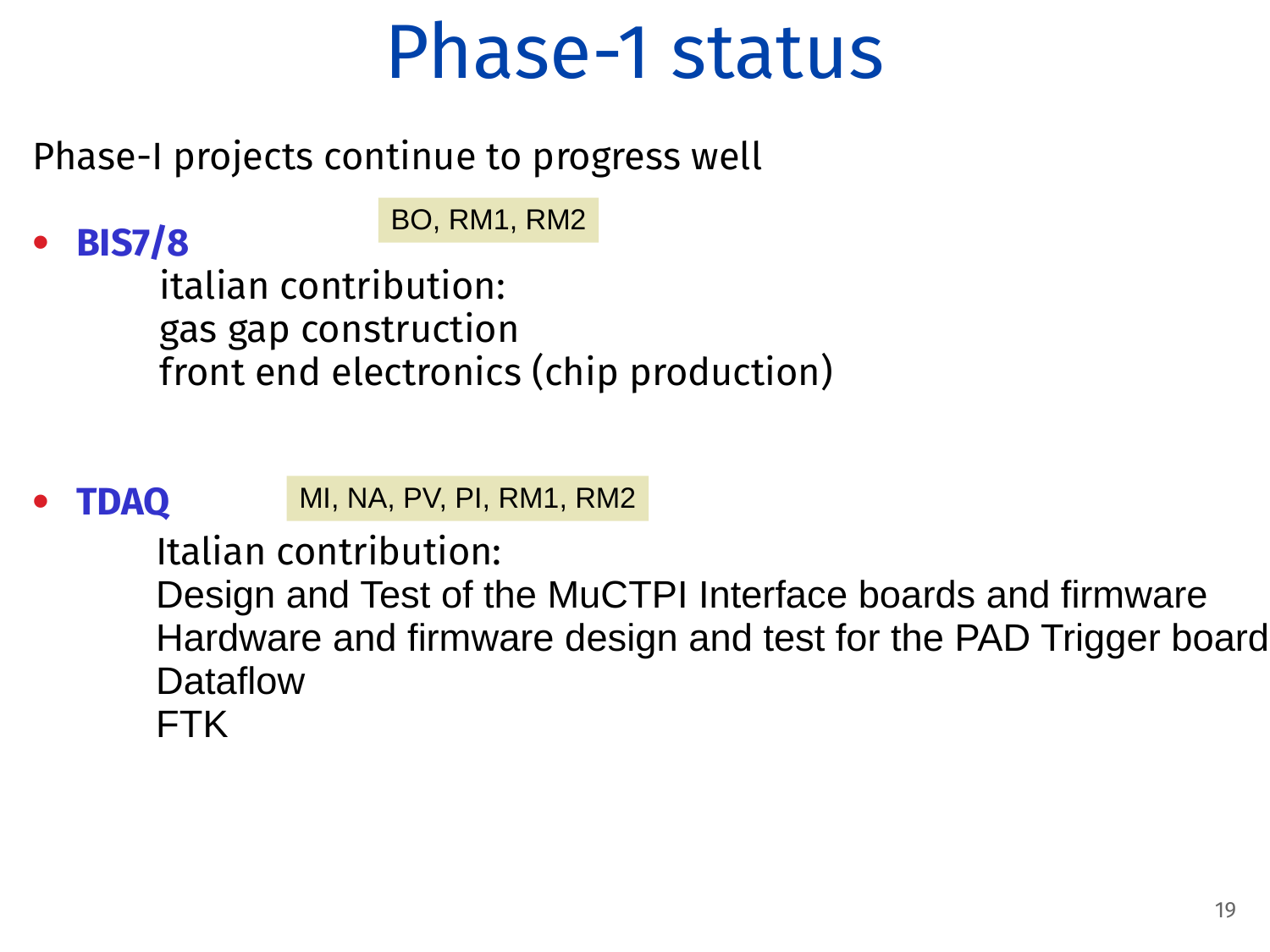

Phase-1 status

Phase-I projects continue to progress well

BIS7/8
	italian contribution:
	gas gap construction
 	front end electronics (chip production)

TDAQ
	Assembled gFEX & eFEX tested to 11.2 Gbps link speed
	jFEX prototype testing soon
	Progress on new MUCTPI + endcap sector logic

BO, RM1, RM2
MI, NA, PV, PI, RM1, RM2
Italian contribution:
Design and Test of the MuCTPI Interface boards and firmware
Hardware and firmware design and test for the PAD Trigger board
Dataflow
FTK